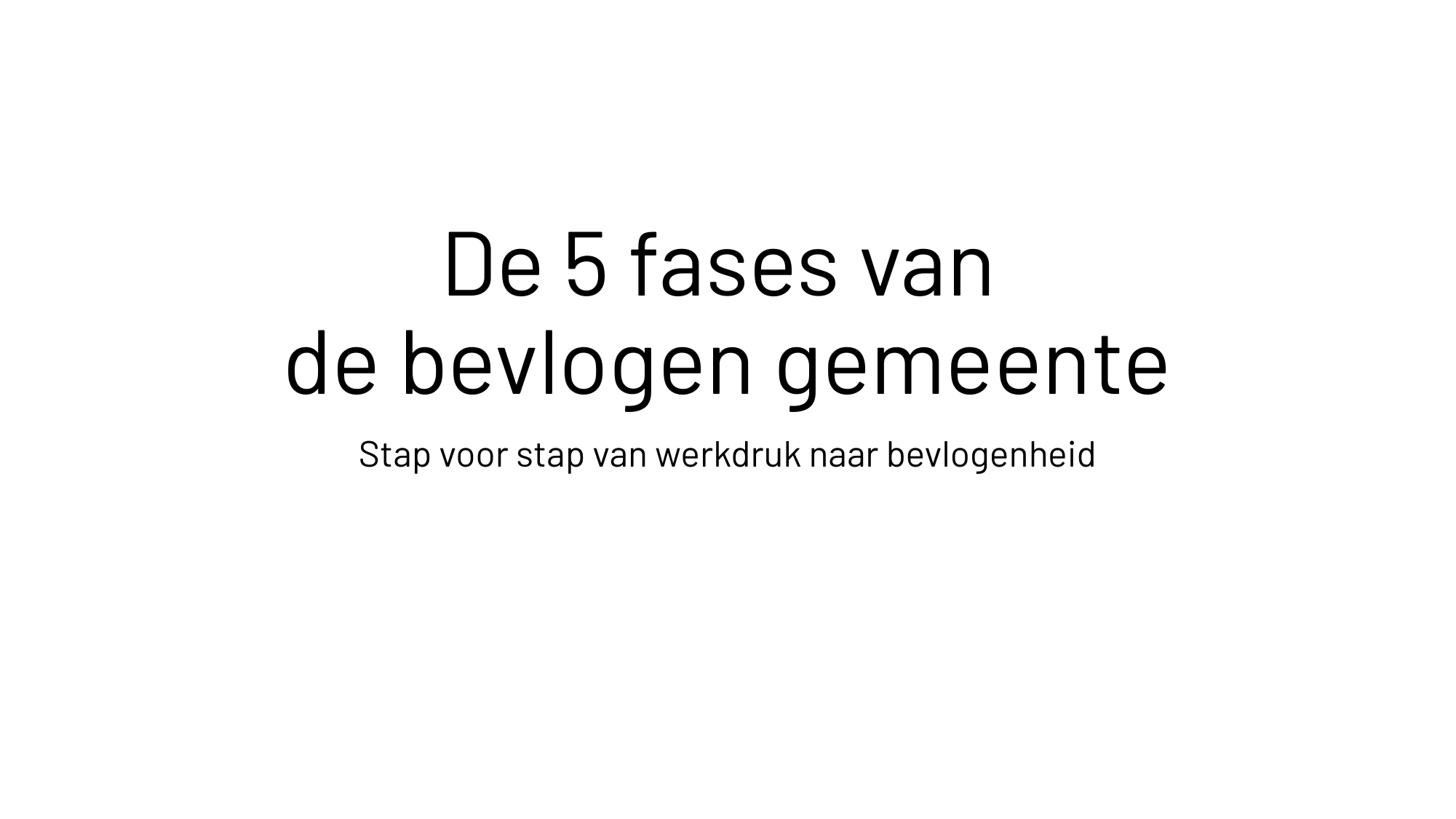

# De 5 fases van de bevlogen gemeente
Stap voor stap van werkdruk naar bevlogenheid